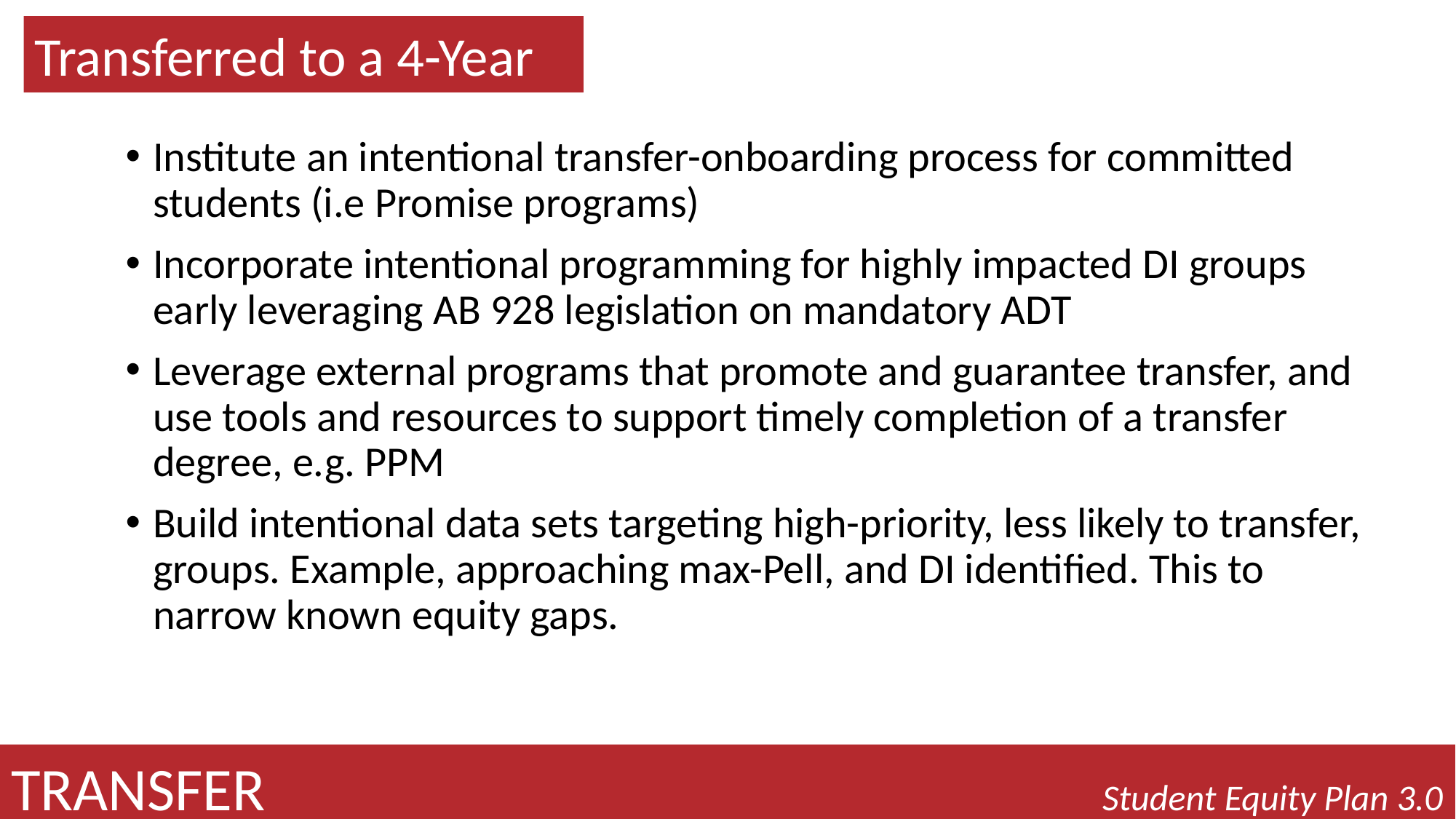

Transferred to a 4-Year
Institute an intentional transfer-onboarding process for committed students (i.e Promise programs)
Incorporate intentional programming for highly impacted DI groups early leveraging AB 928 legislation on mandatory ADT
Leverage external programs that promote and guarantee transfer, and use tools and resources to support timely completion of a transfer degree, e.g. PPM
Build intentional data sets targeting high-priority, less likely to transfer, groups. Example, approaching max-Pell, and DI identified. This to narrow known equity gaps.
TRANSFER								Student Equity Plan 3.0